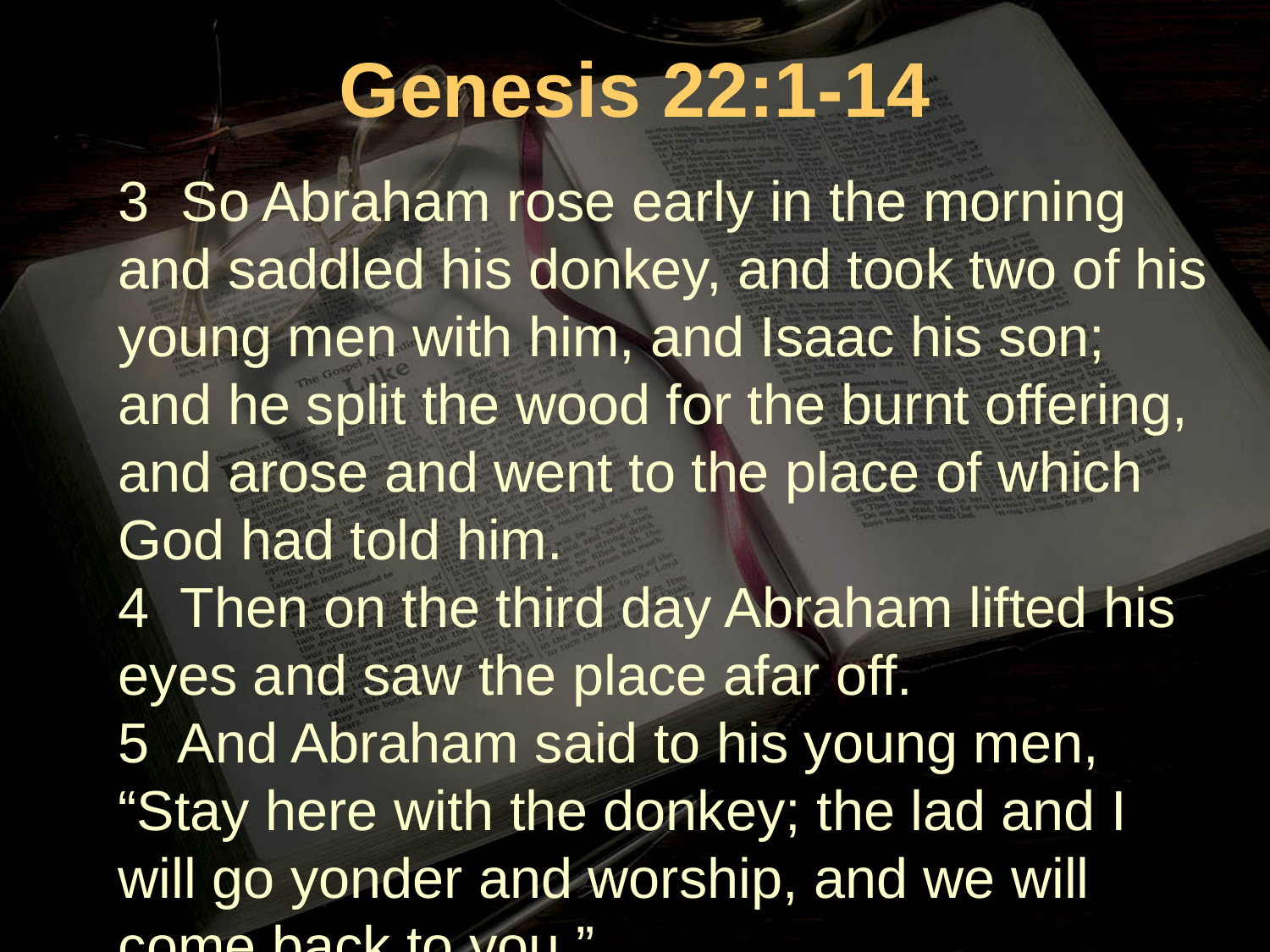

Genesis 22:1-14
3  So Abraham rose early in the morning and saddled his donkey, and took two of his young men with him, and Isaac his son; and he split the wood for the burnt offering, and arose and went to the place of which God had told him.
4  Then on the third day Abraham lifted his eyes and saw the place afar off.
5  And Abraham said to his young men, “Stay here with the donkey; the lad and I will go yonder and worship, and we will come back to you.”